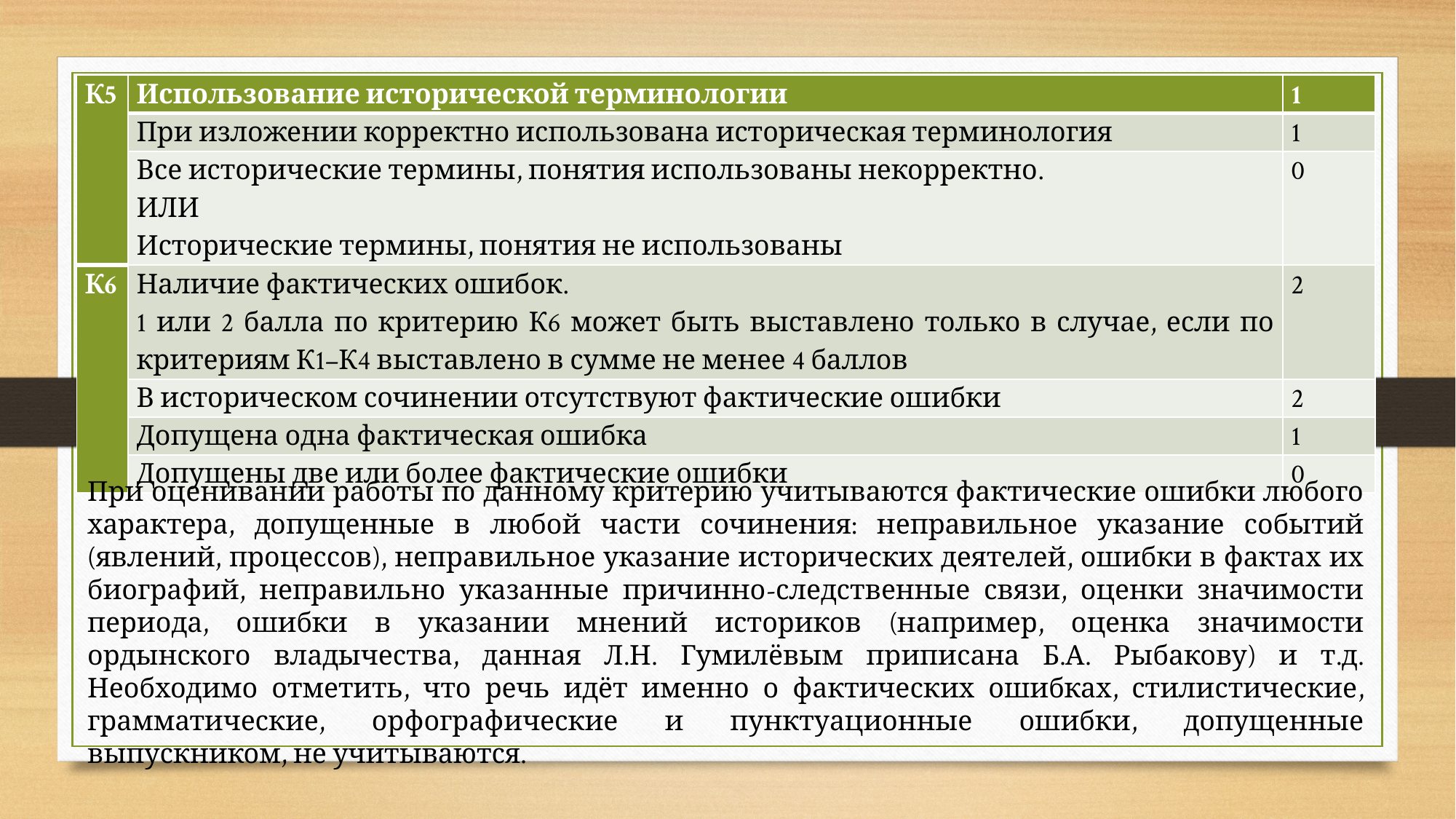

| К5 | Использование исторической терминологии | 1 |
| --- | --- | --- |
|  | При изложении корректно использована историческая терминология | 1 |
|  | Все исторические термины, понятия использованы некорректно. ИЛИ Исторические термины, понятия не использованы | 0 |
| К6 | Наличие фактических ошибок. 1 или 2 балла по критерию К6 может быть выставлено только в случае, если по критериям К1–К4 выставлено в сумме не менее 4 баллов | 2 |
|  | В историческом сочинении отсутствуют фактические ошибки | 2 |
|  | Допущена одна фактическая ошибка | 1 |
|  | Допущены две или более фактические ошибки | 0 |
При оценивании работы по данному критерию учитываются фактические ошибки любого характера, допущенные в любой части сочинения: неправильное указание событий (явлений, процессов), неправильное указание исторических деятелей, ошибки в фактах их биографий, неправильно указанные причинно-следственные связи, оценки значимости периода, ошибки в указании мнений историков (например, оценка значимости ордынского владычества, данная Л.Н. Гумилёвым приписана Б.А. Рыбакову) и т.д. Необходимо отметить, что речь идёт именно о фактических ошибках, стилистические, грамматические, орфографические и пунктуационные ошибки, допущенные выпускником, не учитываются.